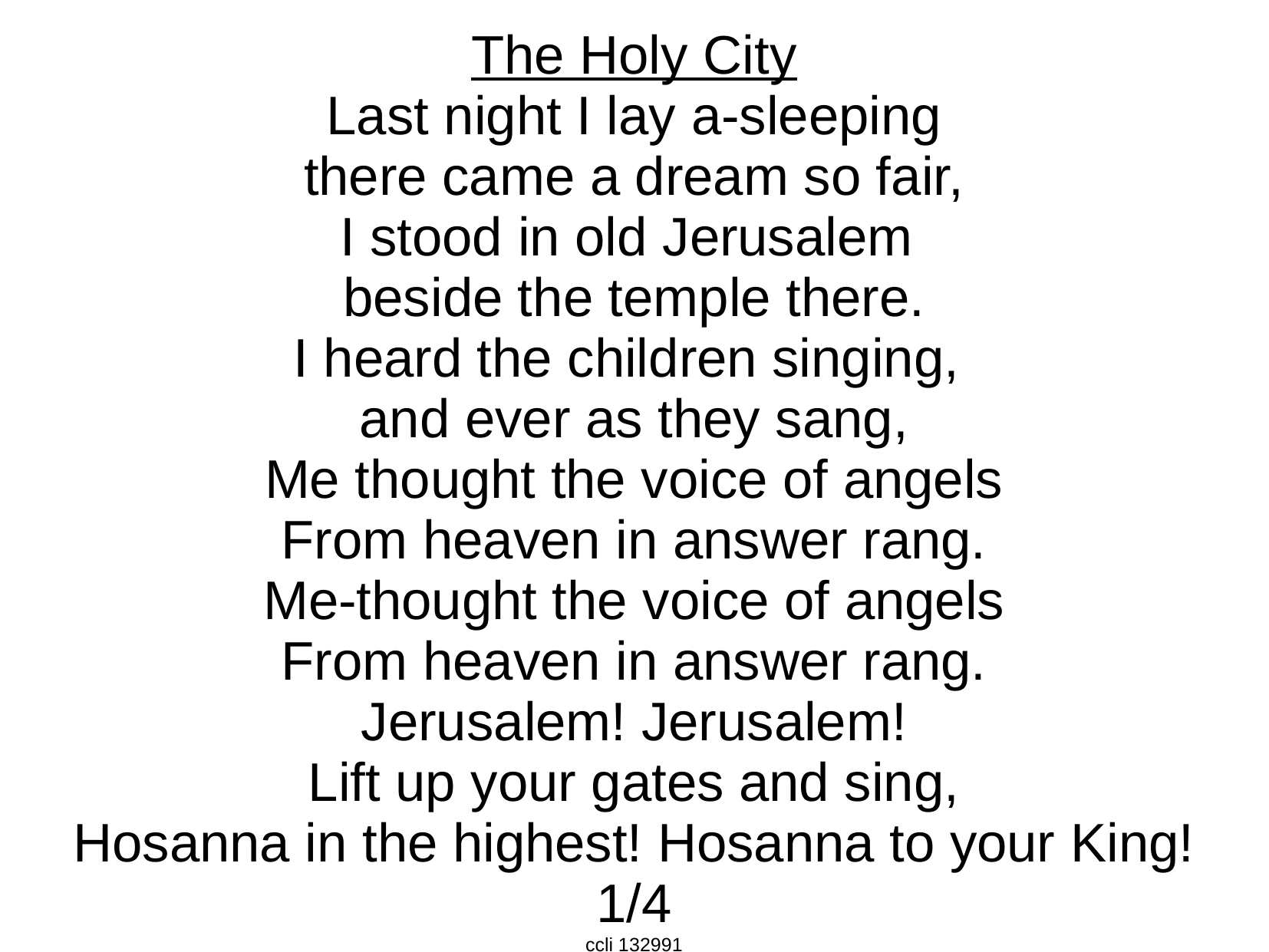

The Holy City
 Last night I lay a-sleeping
there came a dream so fair,
I stood in old Jerusalem
beside the temple there.
I heard the children singing,
and ever as they sang,
Me thought the voice of angels
From heaven in answer rang.
Me-thought the voice of angels
From heaven in answer rang.
Jerusalem! Jerusalem!
Lift up your gates and sing,
Hosanna in the highest! Hosanna to your King!
1/4
ccli 132991